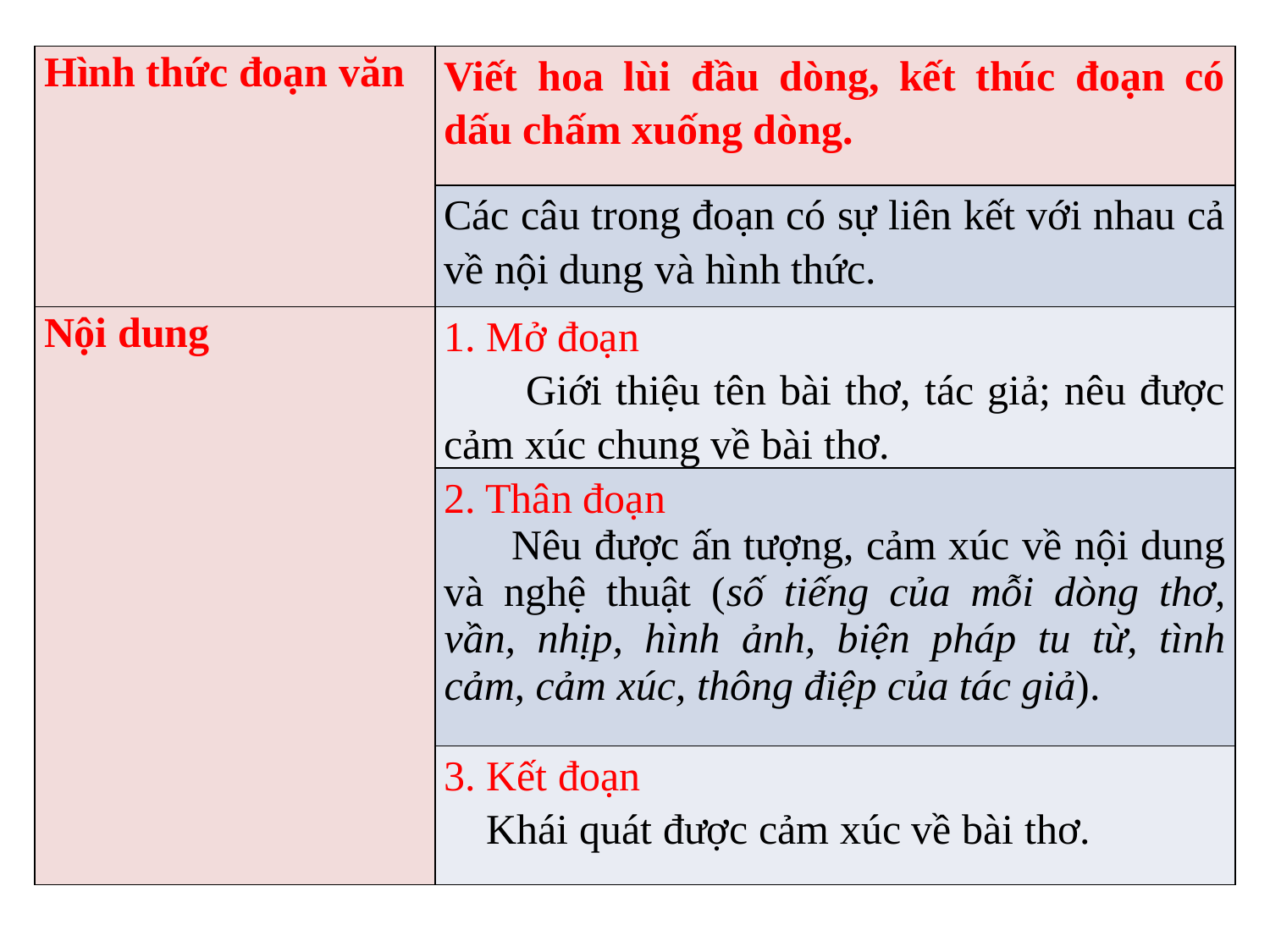

| Hình thức đoạn văn | Viết hoa lùi đầu dòng, kết thúc đoạn có dấu chấm xuống dòng. |
| --- | --- |
|  | Các câu trong đoạn có sự liên kết với nhau cả về nội dung và hình thức. |
| Nội dung | 1. Mở đoạn Giới thiệu tên bài thơ, tác giả; nêu được cảm xúc chung về bài thơ. |
|  | 2. Thân đoạn Nêu được ấn tượng, cảm xúc về nội dung và nghệ thuật (số tiếng của mỗi dòng thơ, vần, nhịp, hình ảnh, biện pháp tu từ, tình cảm, cảm xúc, thông điệp của tác giả). |
|  | 3. Kết đoạn Khái quát được cảm xúc về bài thơ. |